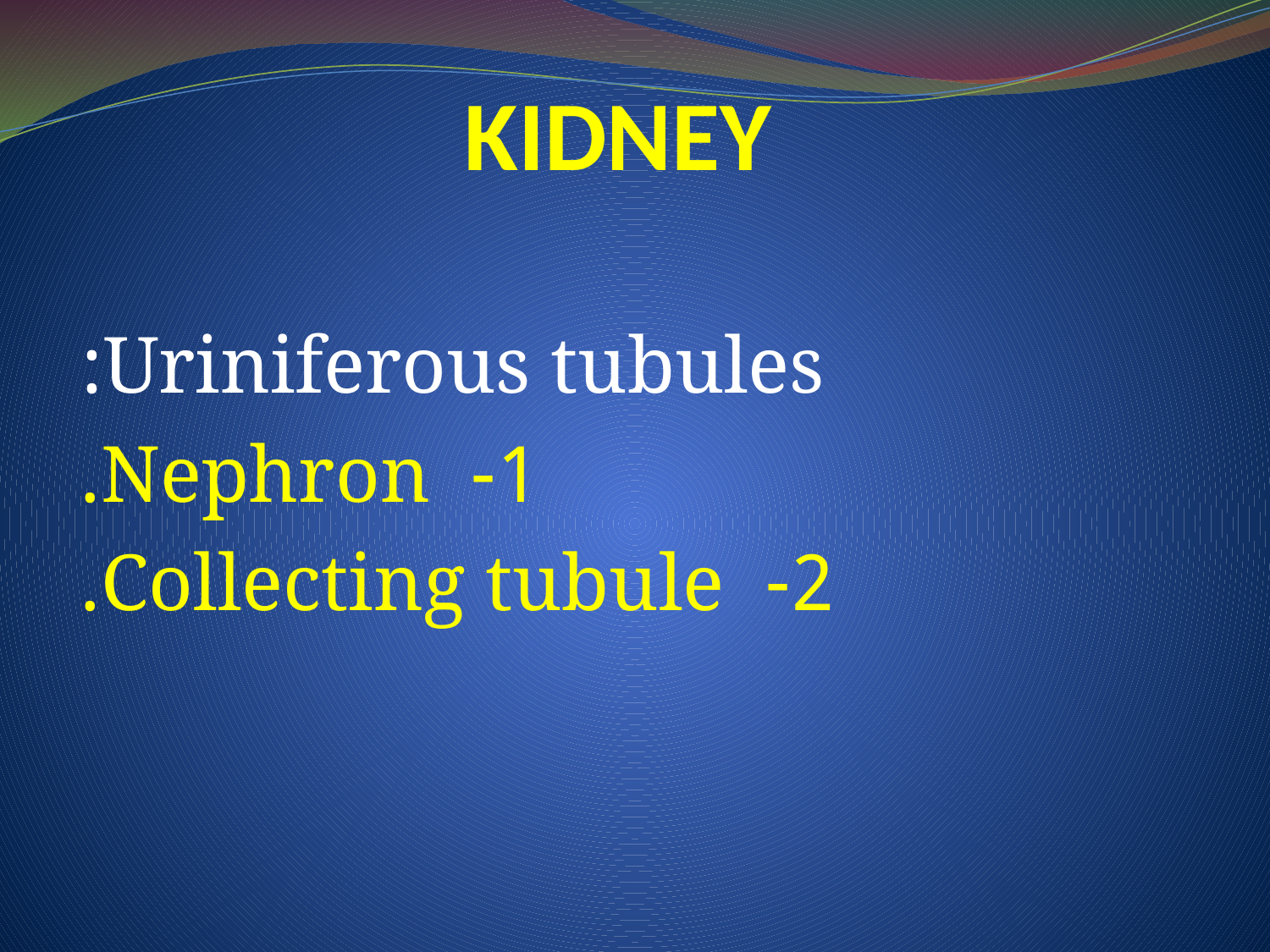

# KIDNEY

Uriniferous tubules:
1-  Nephron.
2-  Collecting tubule.